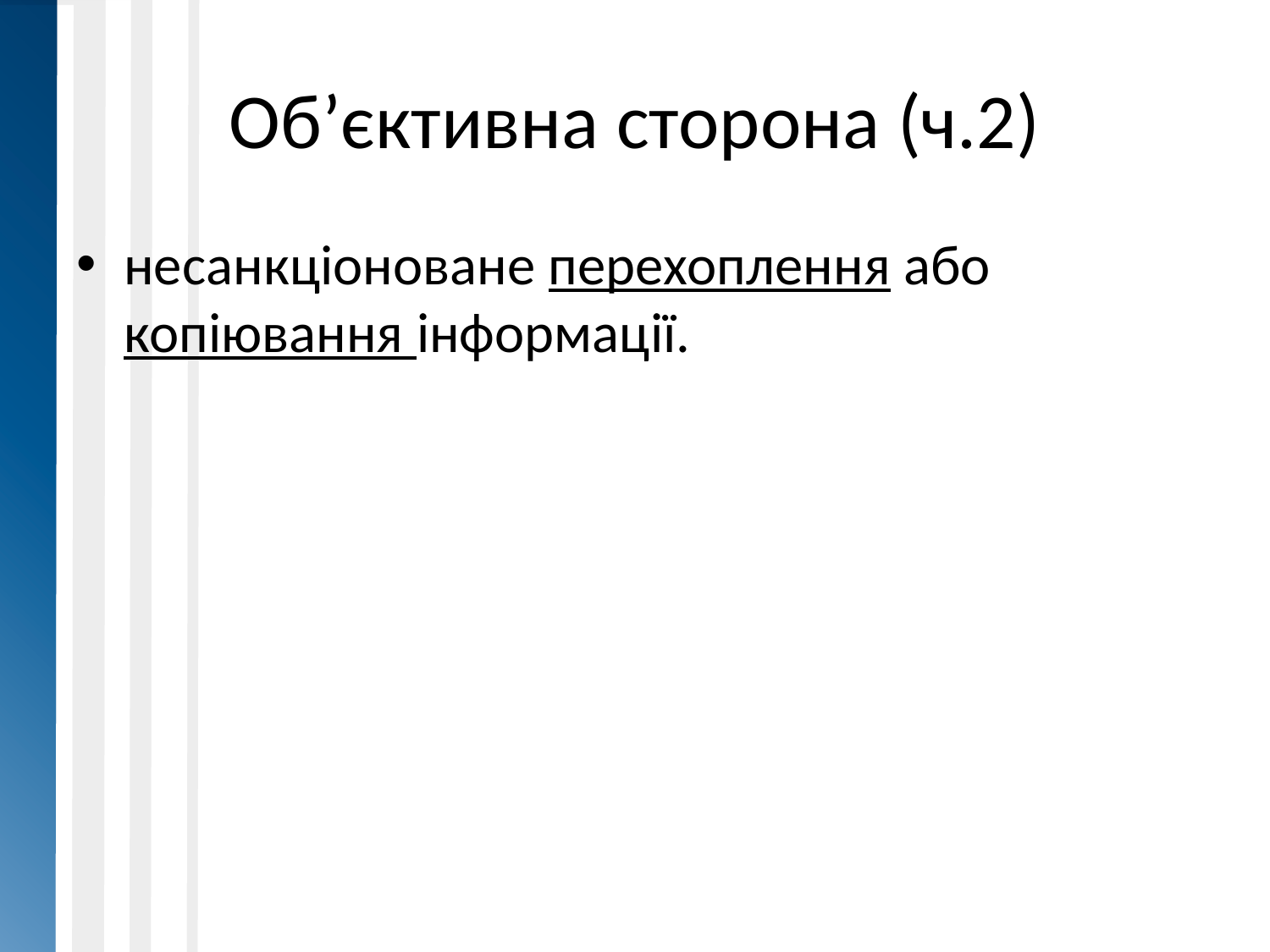

# Об’єктивна сторона (ч.2)
несанкціоноване перехоплення або копіювання інформації.